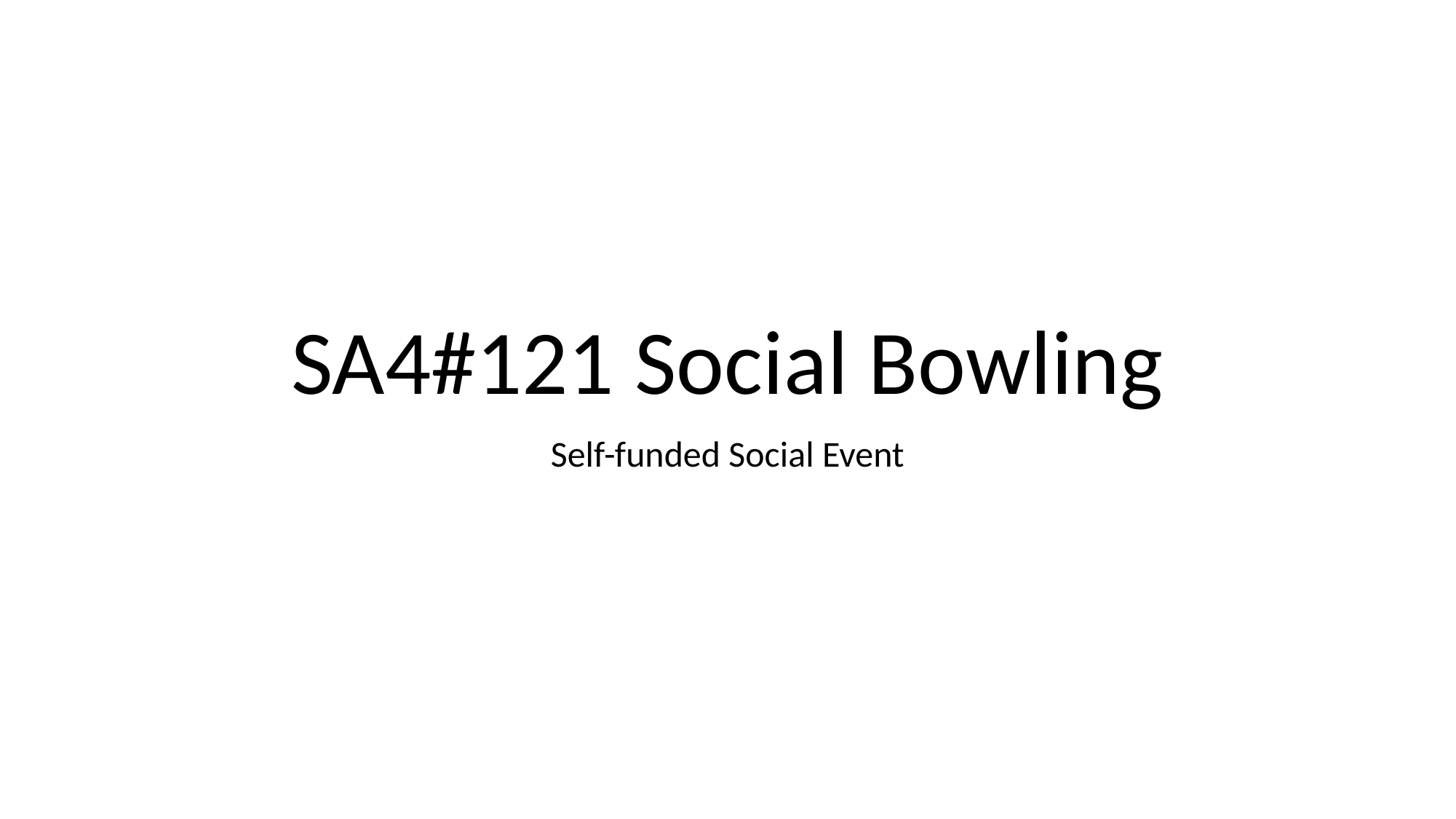

# SA4#121 Social Bowling
Self-funded Social Event